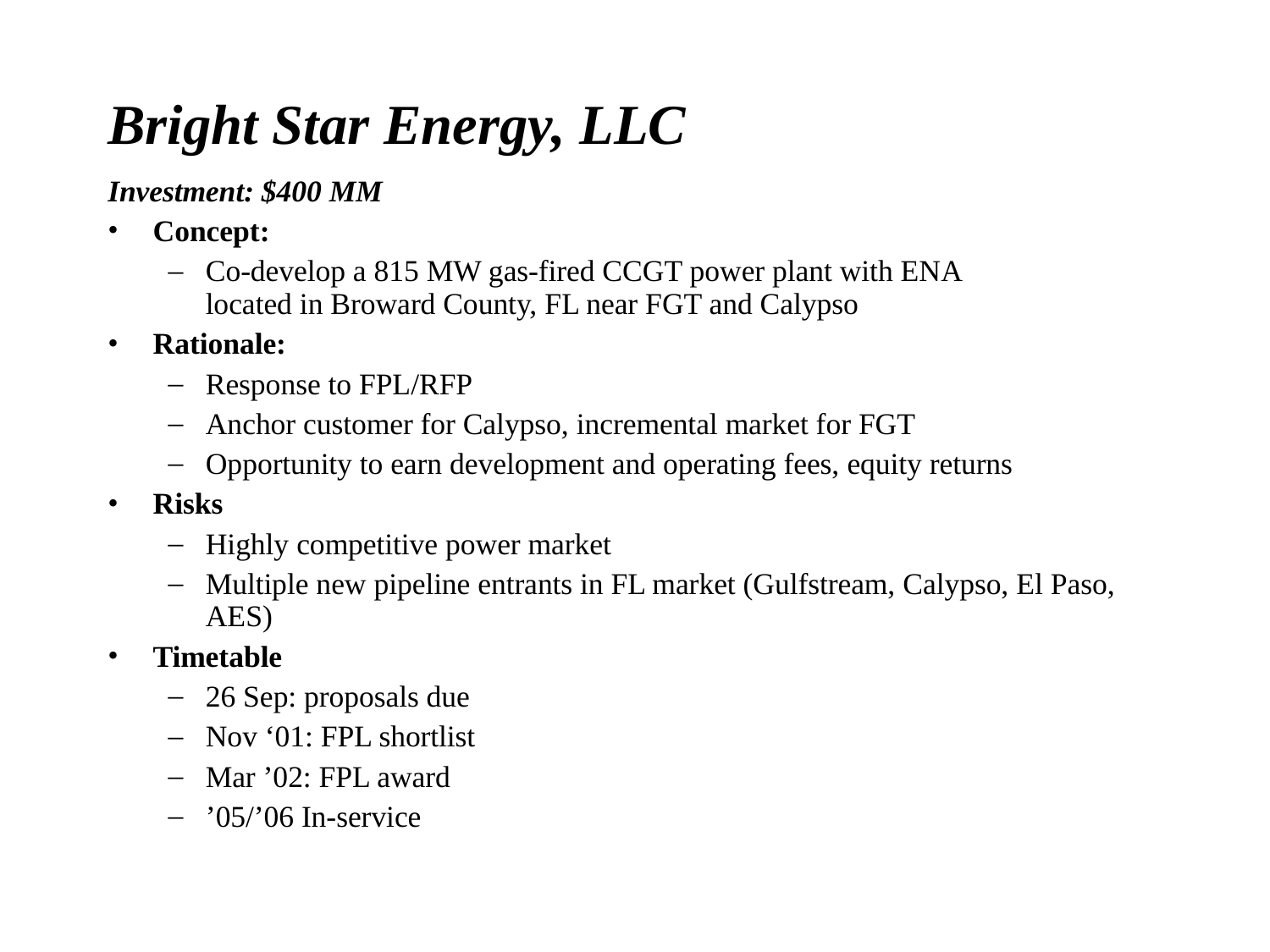

# Bright Star Energy, LLC
Investment: $400 MM
Concept:
Co-develop a 815 MW gas-fired CCGT power plant with ENA
located in Broward County, FL near FGT and Calypso
Rationale:
Response to FPL/RFP
Anchor customer for Calypso, incremental market for FGT
Opportunity to earn development and operating fees, equity returns
Risks
Highly competitive power market
Multiple new pipeline entrants in FL market (Gulfstream, Calypso, El Paso, AES)
Timetable
26 Sep: proposals due
Nov ‘01: FPL shortlist
Mar ’02: FPL award
’05/’06 In-service